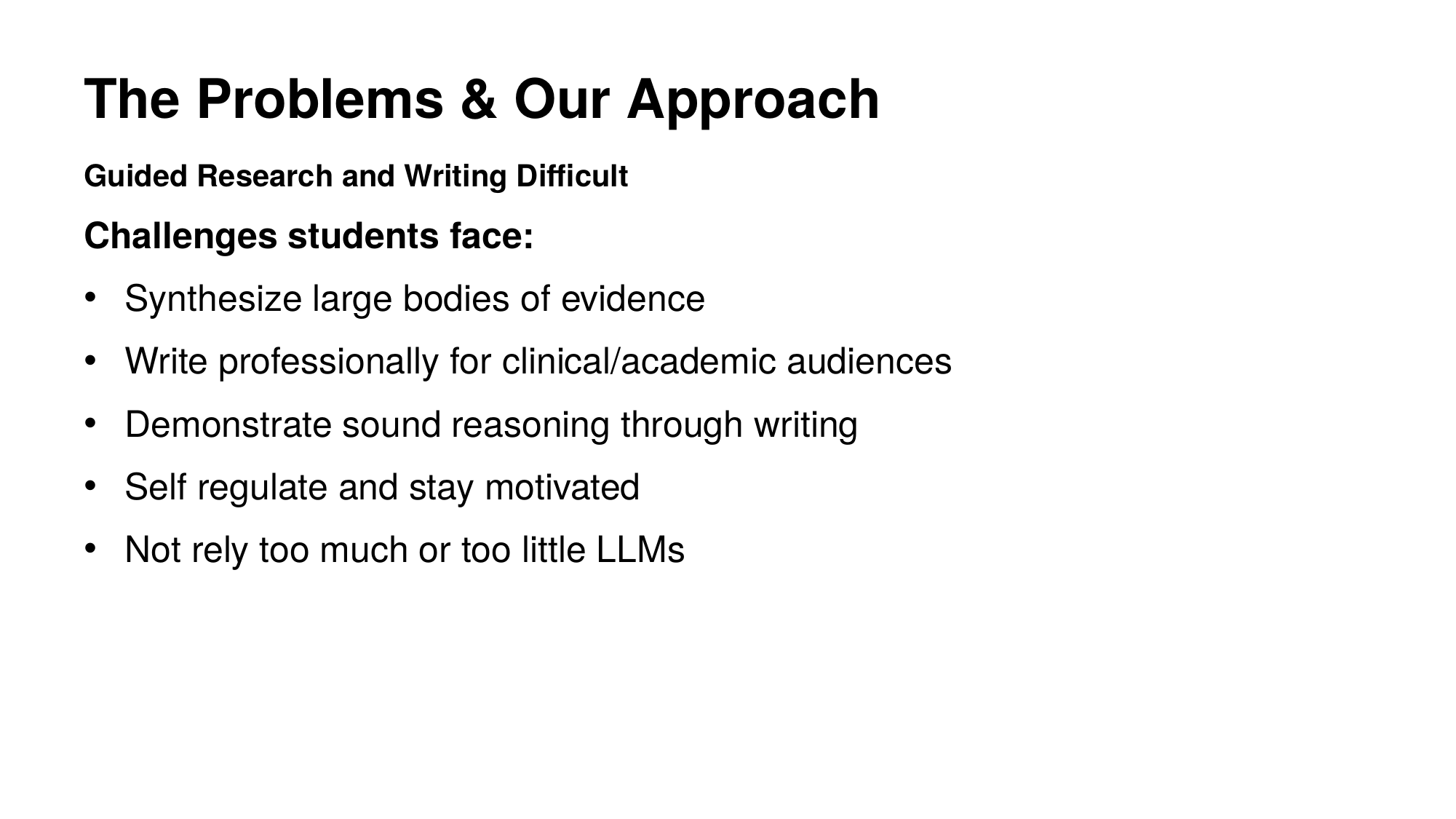

# The Problems & Our Approach
Guided Research and Writing Difficult
Challenges students face:
Synthesize large bodies of evidence
Write professionally for clinical/academic audiences
Demonstrate sound reasoning through writing
Self regulate and stay motivated
Not rely too much or too little LLMs